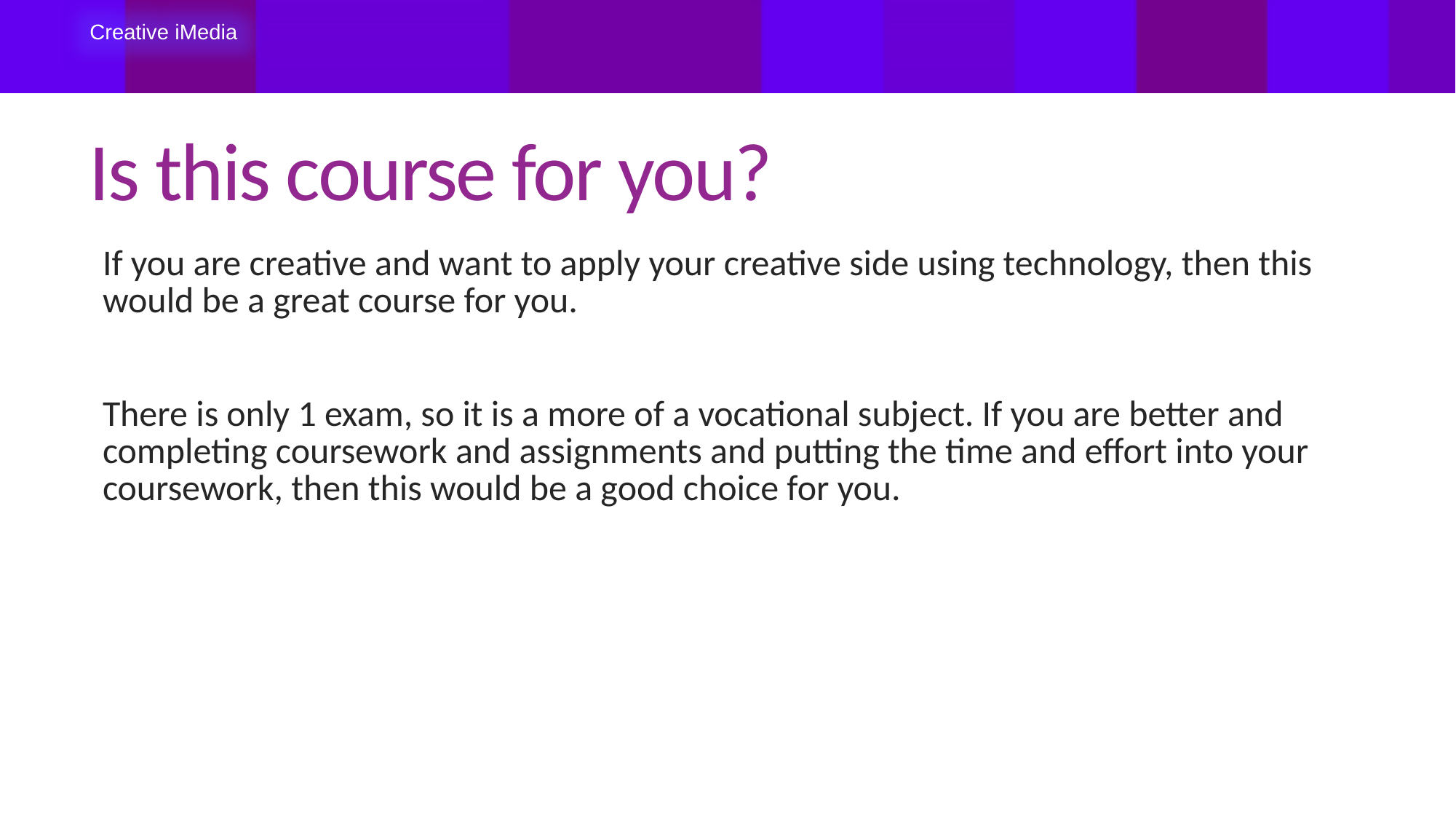

# Is this course for you?
If you are creative and want to apply your creative side using technology, then this would be a great course for you.

There is only 1 exam, so it is a more of a vocational subject. If you are better and completing coursework and assignments and putting the time and effort into your coursework, then this would be a good choice for you.